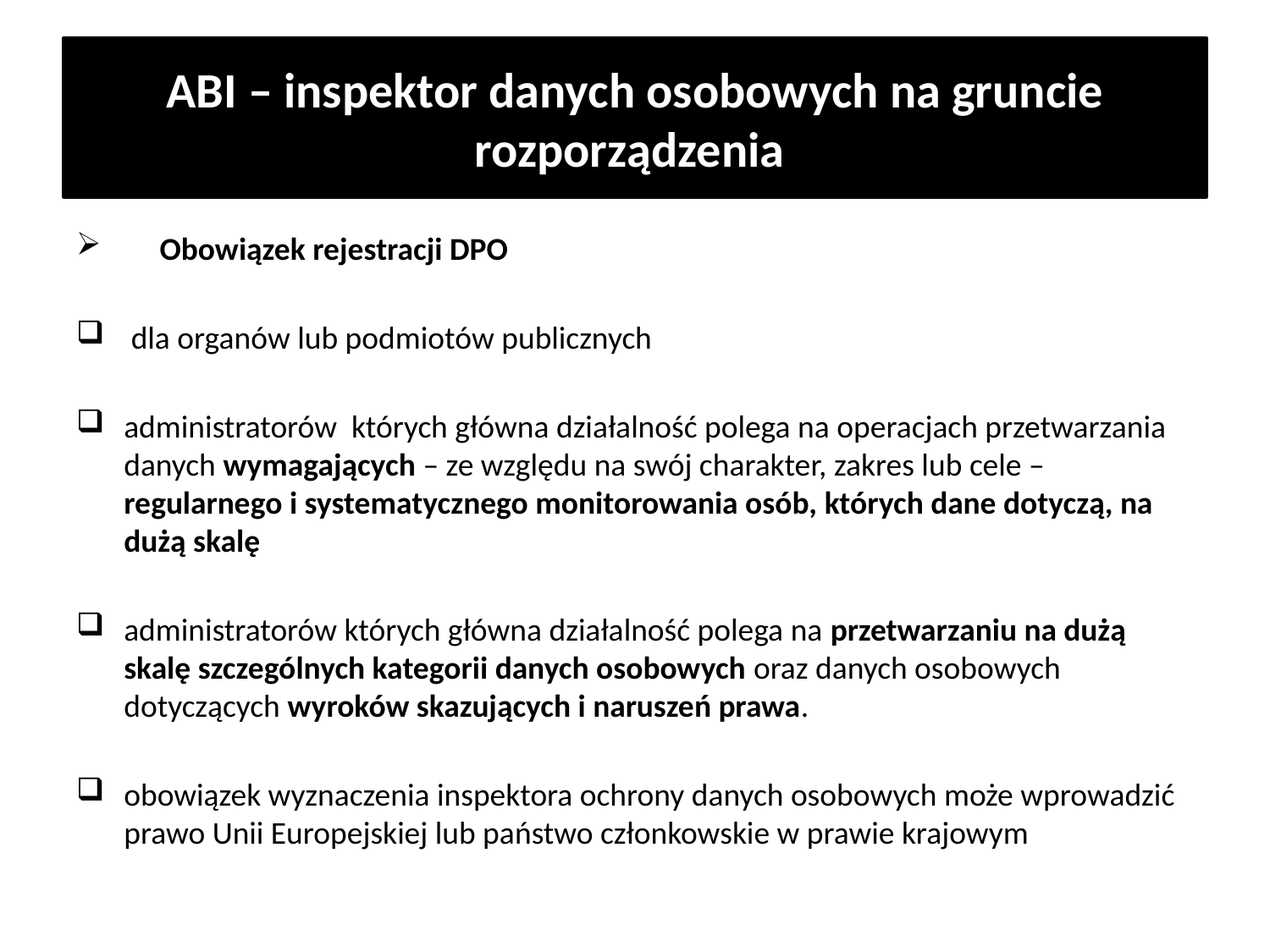

# ABI – inspektor danych osobowych na gruncie rozporządzenia
     Obowiązek rejestracji DPO

 dla organów lub podmiotów publicznych

administratorów  których główna działalność polega na operacjach przetwarzania danych wymagających – ze względu na swój charakter, zakres lub cele – regularnego i systematycznego monitorowania osób, których dane dotyczą, na dużą skalę

administratorów których główna działalność polega na przetwarzaniu na dużą skalę szczególnych kategorii danych osobowych oraz danych osobowych dotyczących wyroków skazujących i naruszeń prawa.

obowiązek wyznaczenia inspektora ochrony danych osobowych może wprowadzić prawo Unii Europejskiej lub państwo członkowskie w prawie krajowym